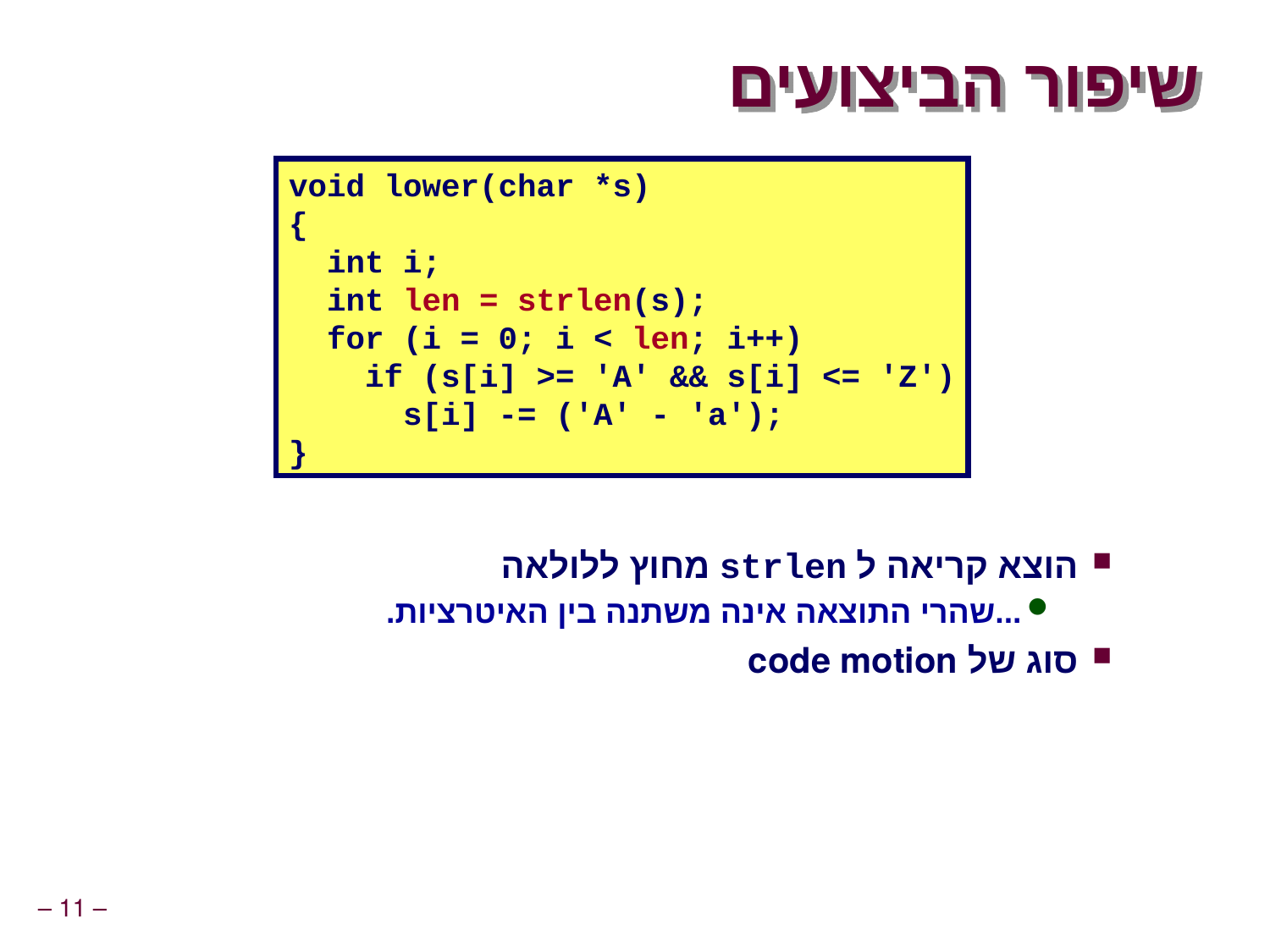

# שיפור הביצועים
void lower(char *s)
{
  int i;
  int len = strlen(s);
  for (i = 0; i < len; i++)
    if (s[i] >= 'A' && s[i] <= 'Z')
      s[i] -= ('A' - 'a');
}
הוצא קריאה ל strlen מחוץ ללולאה
...שהרי התוצאה אינה משתנה בין האיטרציות.
סוג של code motion